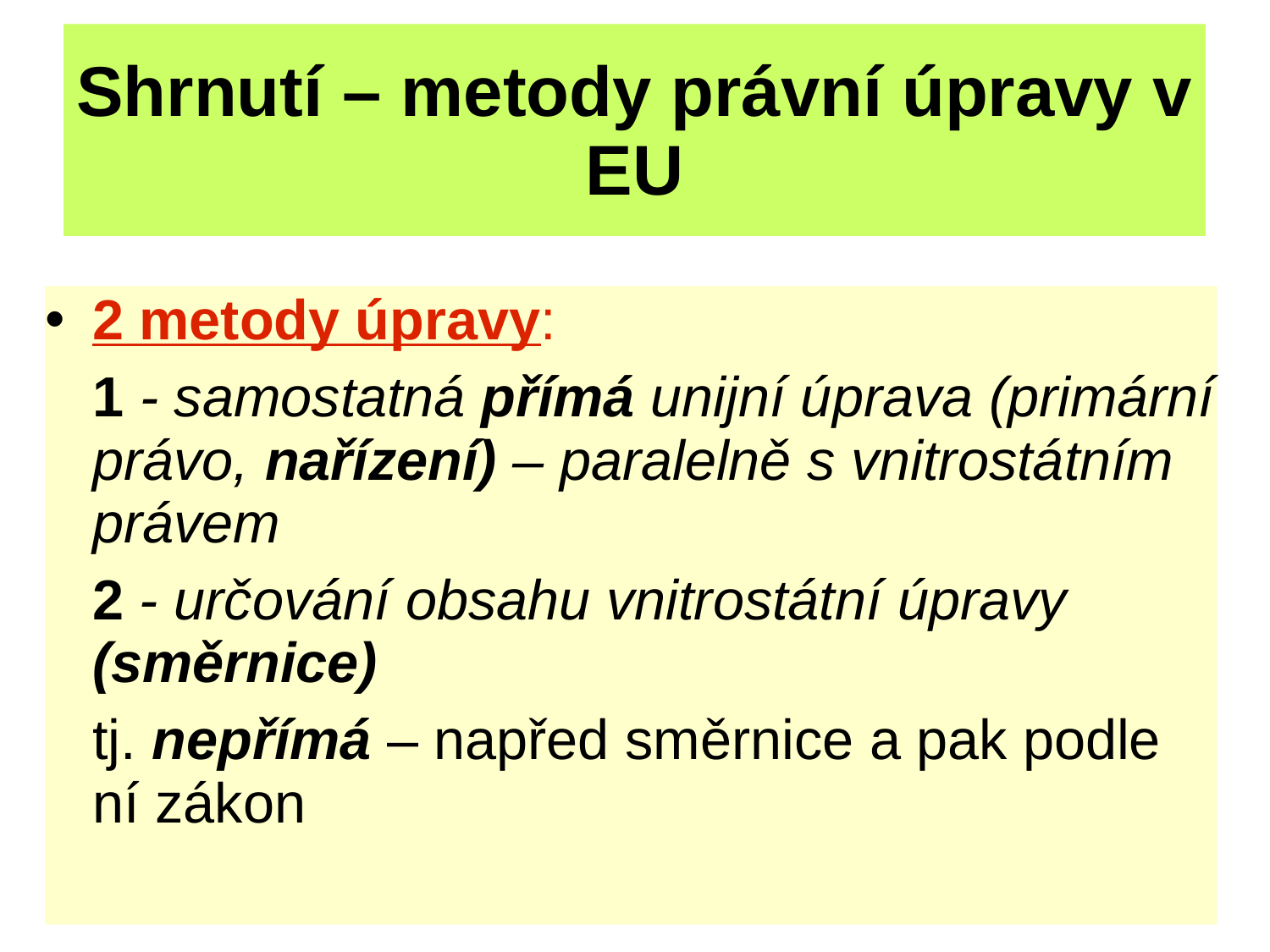

# Shrnutí – metody právní úpravy v EU
2 metody úpravy:
	1 - samostatná přímá unijní úprava (primární právo, nařízení) – paralelně s vnitrostátním právem
	2 - určování obsahu vnitrostátní úpravy (směrnice)
	tj. nepřímá – napřed směrnice a pak podle ní zákon